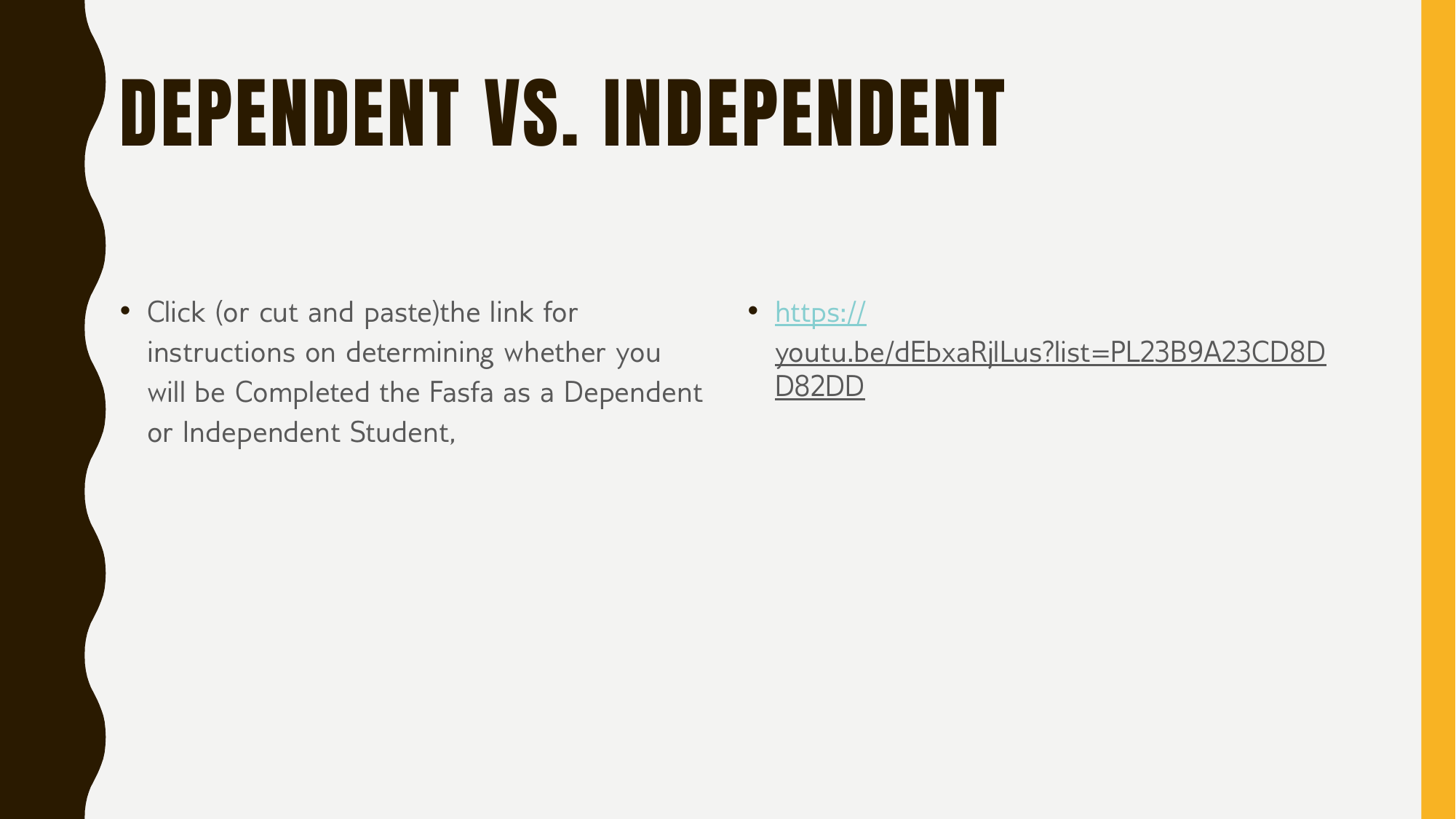

# Dependent vs. Independent
Click (or cut and paste)the link for instructions on determining whether you will be Completed the Fasfa as a Dependent or Independent Student,

https://youtu.be/dEbxaRjlLus?list=PL23B9A23CD8DD82DD